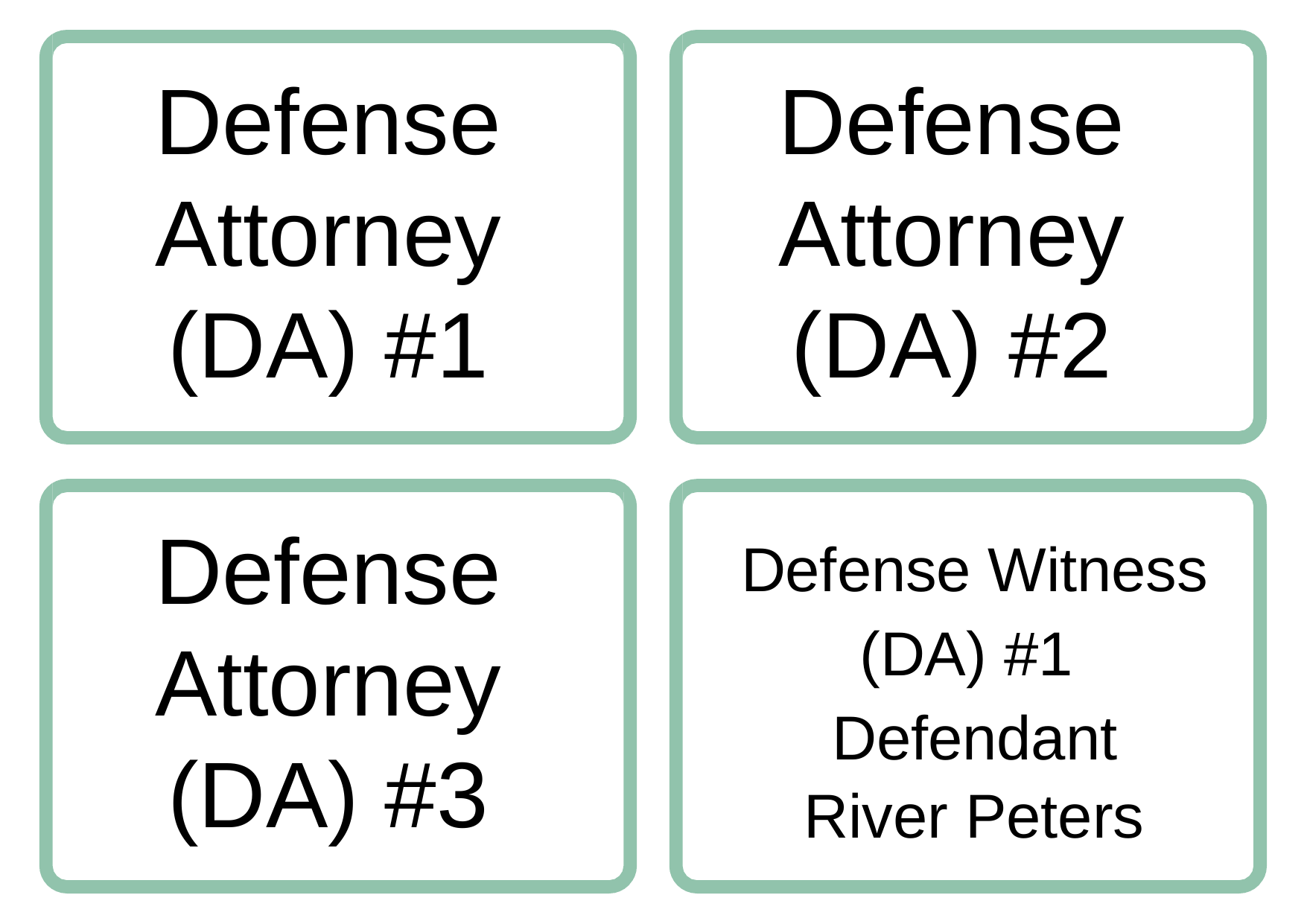

Defense Attorney (DA) #1
Defense Attorney (DA) #2
Defense Attorney (DA) #3
Defense Witness (DA) #1  Defendant
River Peters